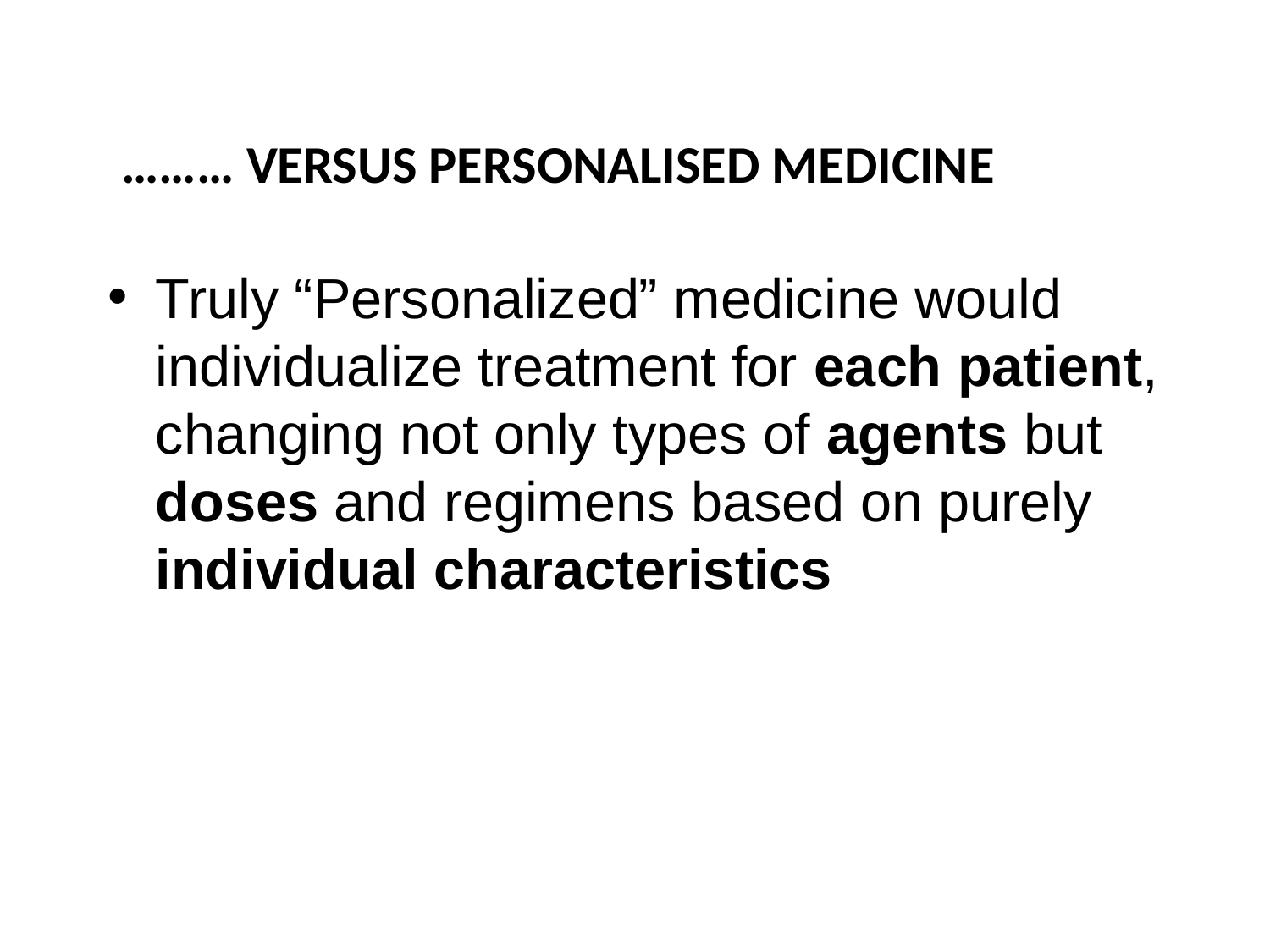

……… VERSUS PERSONALISED MEDICINE
Truly “Personalized” medicine would individualize treatment for each patient, changing not only types of agents but doses and regimens based on purely individual characteristics